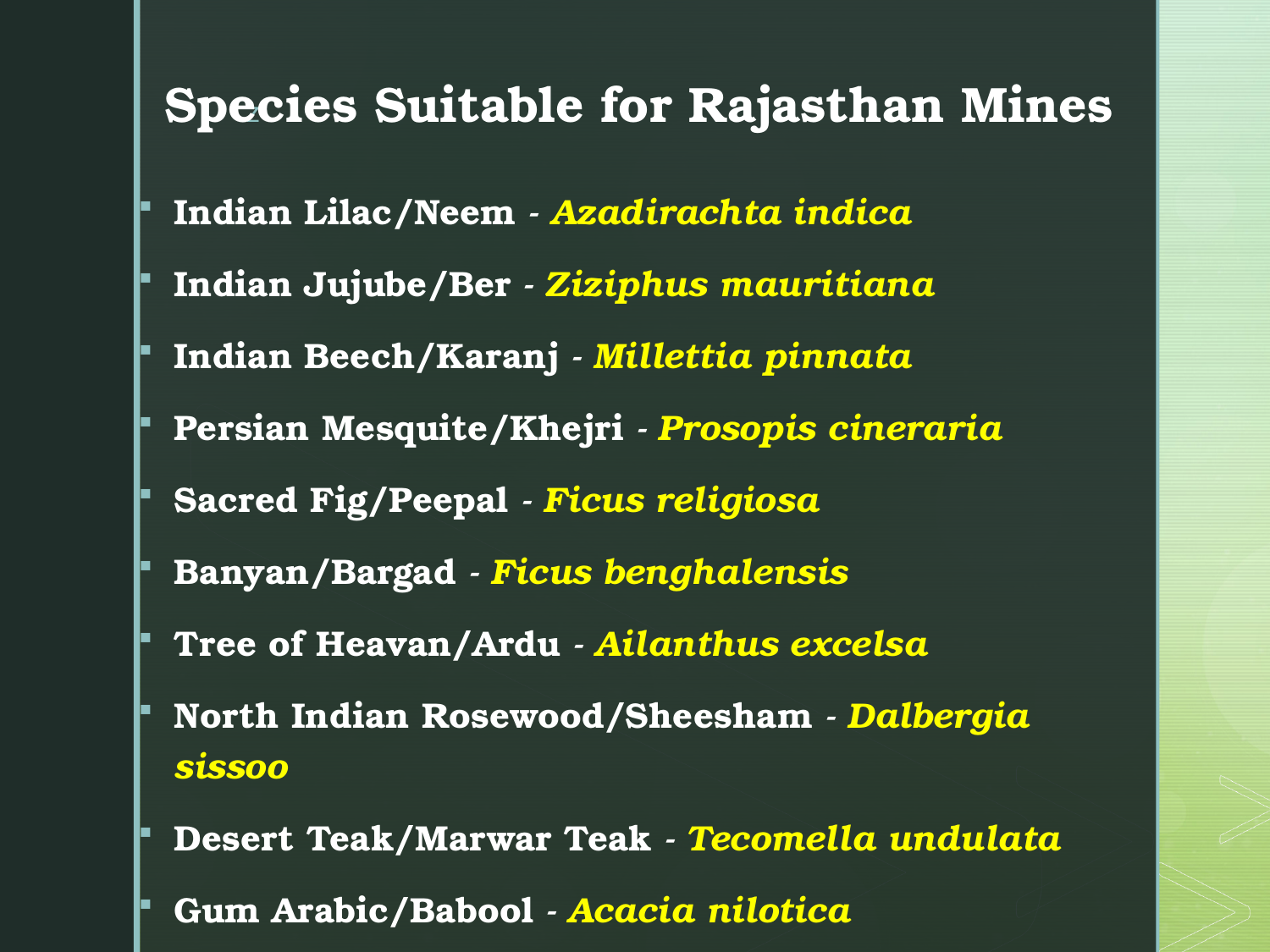

# Species Suitable for Rajasthan Mines
Indian Lilac/Neem - Azadirachta indica
Indian Jujube/Ber - Ziziphus mauritiana
Indian Beech/Karanj - Millettia pinnata
Persian Mesquite/Khejri - Prosopis cineraria
Sacred Fig/Peepal - Ficus religiosa
Banyan/Bargad - Ficus benghalensis
Tree of Heavan/Ardu - Ailanthus excelsa
North Indian Rosewood/Sheesham - Dalbergia sissoo
Desert Teak/Marwar Teak - Tecomella undulata
Gum Arabic/Babool - Acacia nilotica